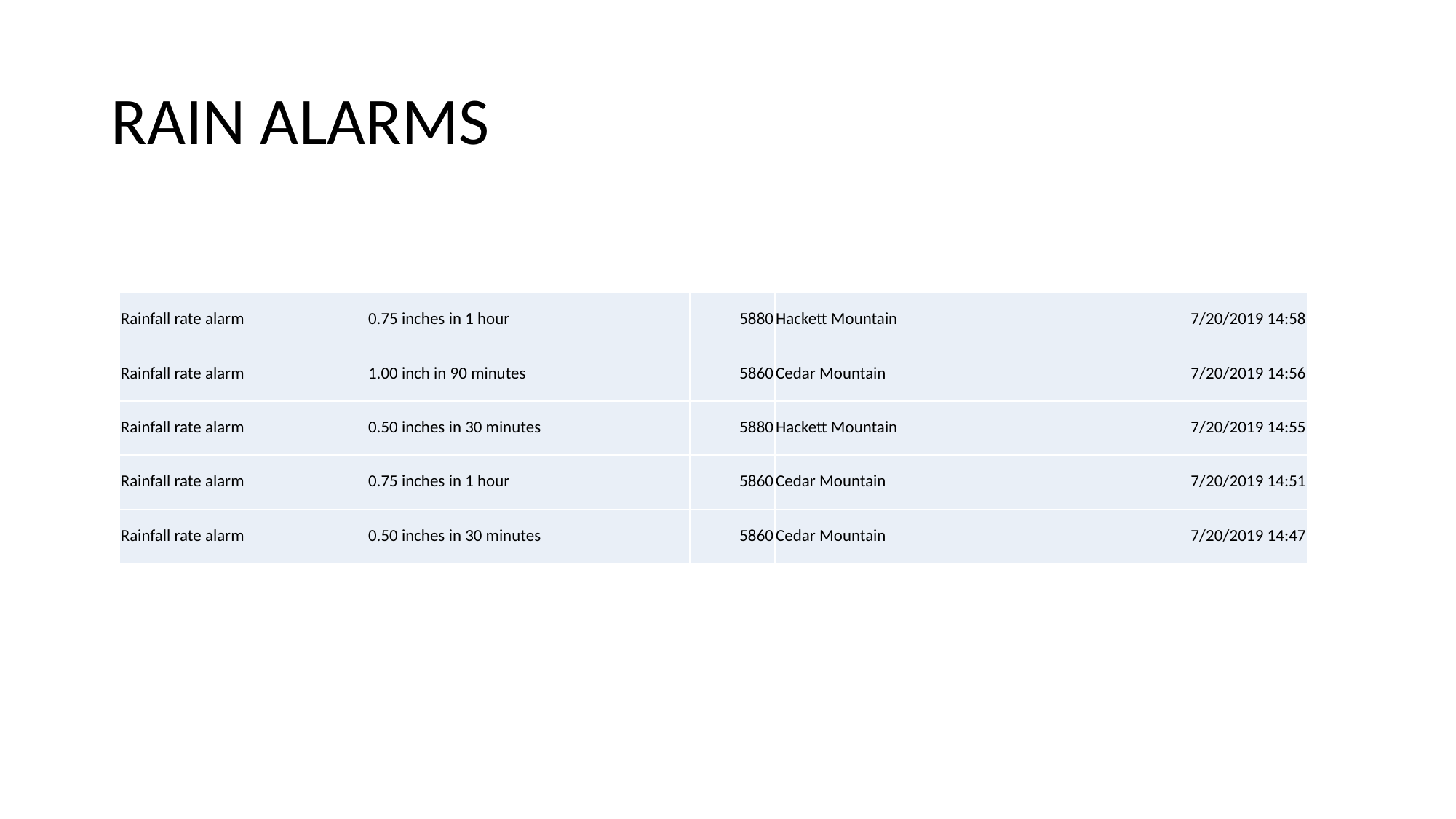

# RAIN ALARMS
| Rainfall rate alarm | 0.75 inches in 1 hour | 5880 | Hackett Mountain | 7/20/2019 14:58 |
| --- | --- | --- | --- | --- |
| Rainfall rate alarm | 1.00 inch in 90 minutes | 5860 | Cedar Mountain | 7/20/2019 14:56 |
| Rainfall rate alarm | 0.50 inches in 30 minutes | 5880 | Hackett Mountain | 7/20/2019 14:55 |
| Rainfall rate alarm | 0.75 inches in 1 hour | 5860 | Cedar Mountain | 7/20/2019 14:51 |
| Rainfall rate alarm | 0.50 inches in 30 minutes | 5860 | Cedar Mountain | 7/20/2019 14:47 |